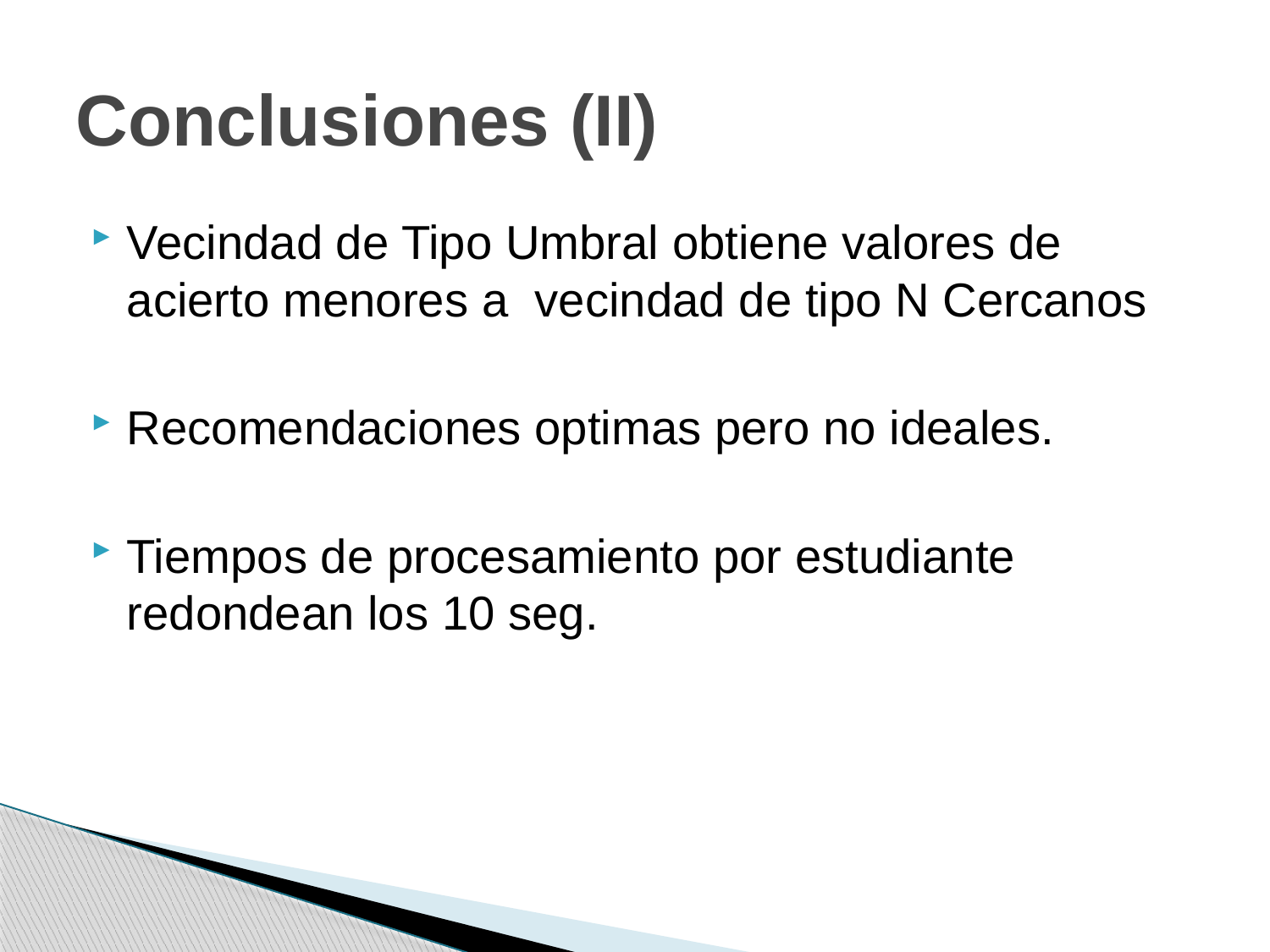

# Conclusiones (II)
Vecindad de Tipo Umbral obtiene valores de acierto menores a  vecindad de tipo N Cercanos

Recomendaciones optimas pero no ideales.

Tiempos de procesamiento por estudiante redondean los 10 seg.